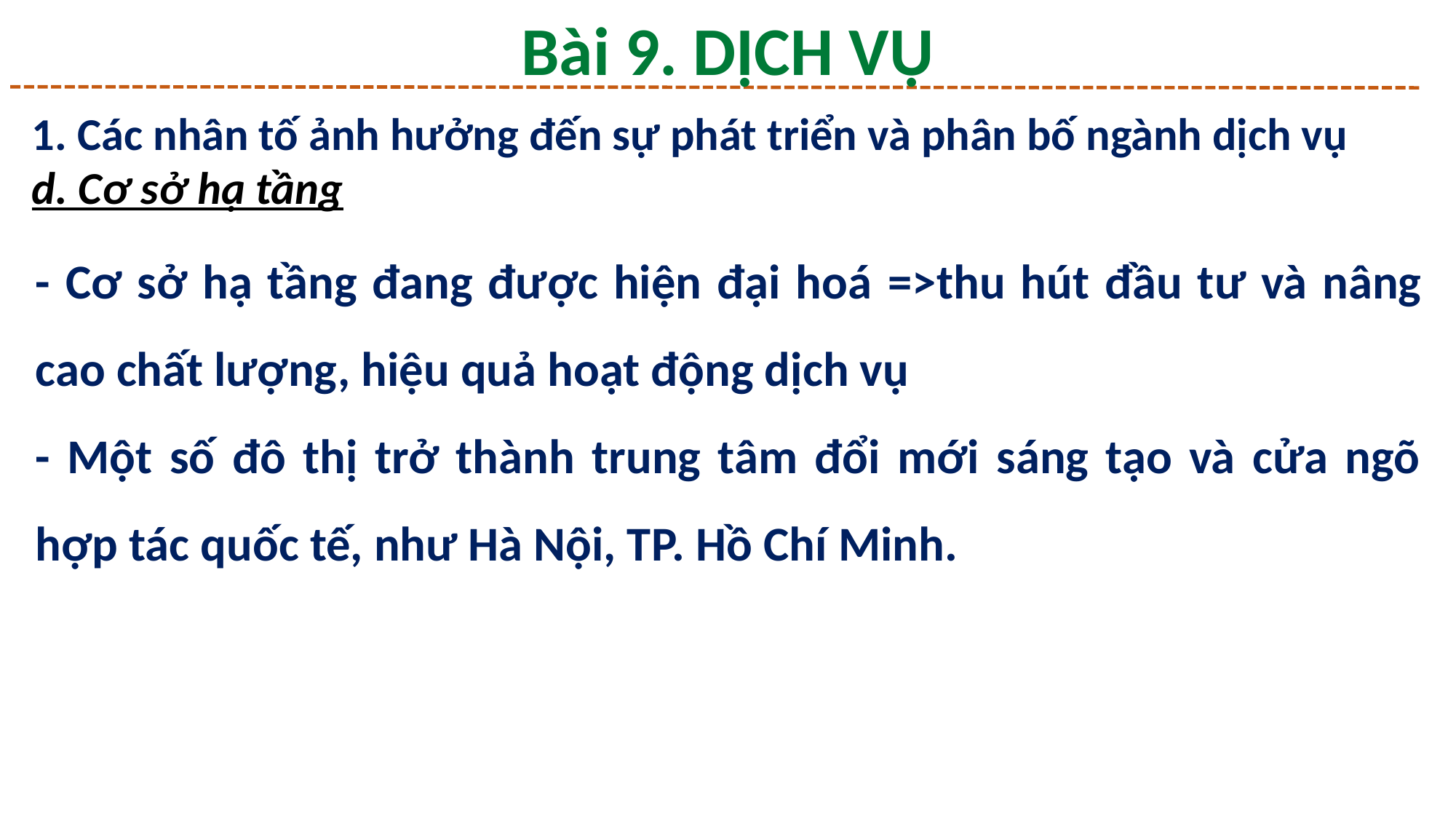

Bài 9. DỊCH VỤ
1. Các nhân tố ảnh hưởng đến sự phát triển và phân bố ngành dịch vụ
d. Cơ sở hạ tầng
- Cơ sở hạ tầng đang được hiện đại hoá =>thu hút đầu tư và nâng cao chất lượng, hiệu quả hoạt động dịch vụ
- Một số đô thị trở thành trung tâm đổi mới sáng tạo và cửa ngõ hợp tác quốc tế, như Hà Nội, TP. Hồ Chí Minh.